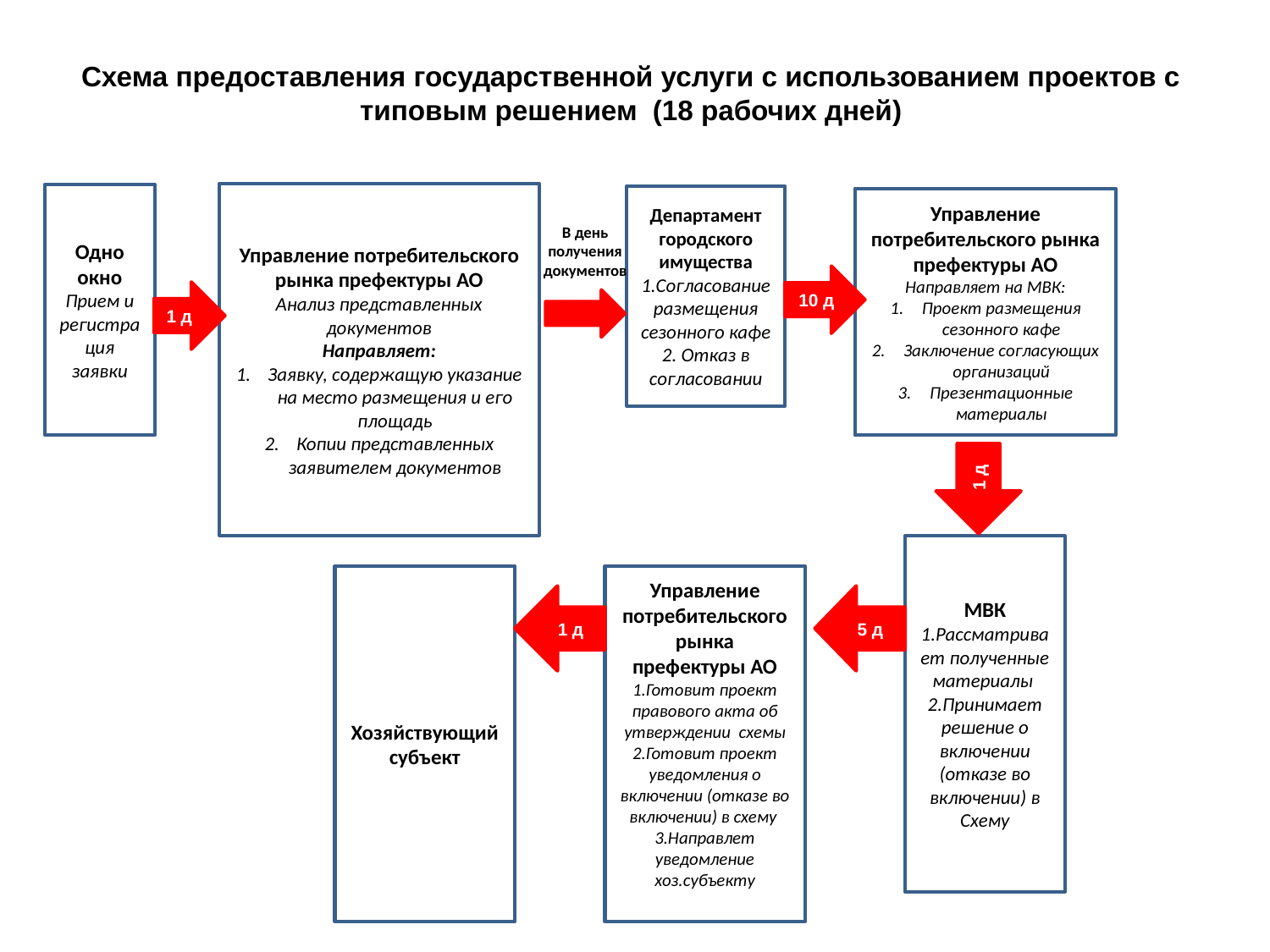

# Схема предоставления государственной услуги с использованием проектов с типовым решением  (18 рабочих дней)

Управление потребительского рынка префектуры АО
Анализ представленных документов
Направляет:
Заявку, содержащую указание на место размещения и его площадь
Копии представленных заявителем документов

Одно окно
Прием и регистрация заявки
Департамент городского имущества
1.Согласование размещения сезонного кафе
2. Отказ в согласовании
Управление потребительского рынка префектуры АО
Направляет на МВК:
Проект размещения сезонного кафе
Заключение согласующих организаций
Презентационные материалы
В день получения документов

10 д
1 д

1 д
МВК
1.Рассматривает полученные материалы
2.Принимает решение о включении (отказе во включении) в Схему
Хозяйствующий субъект
Управление потребительского рынка префектуры АО
1.Готовит проект правового акта об утверждении  схемы
2.Готовит проект уведомления о включении (отказе во включении) в схему
3.Направлет уведомление хоз.субъекту

1 д
5 д